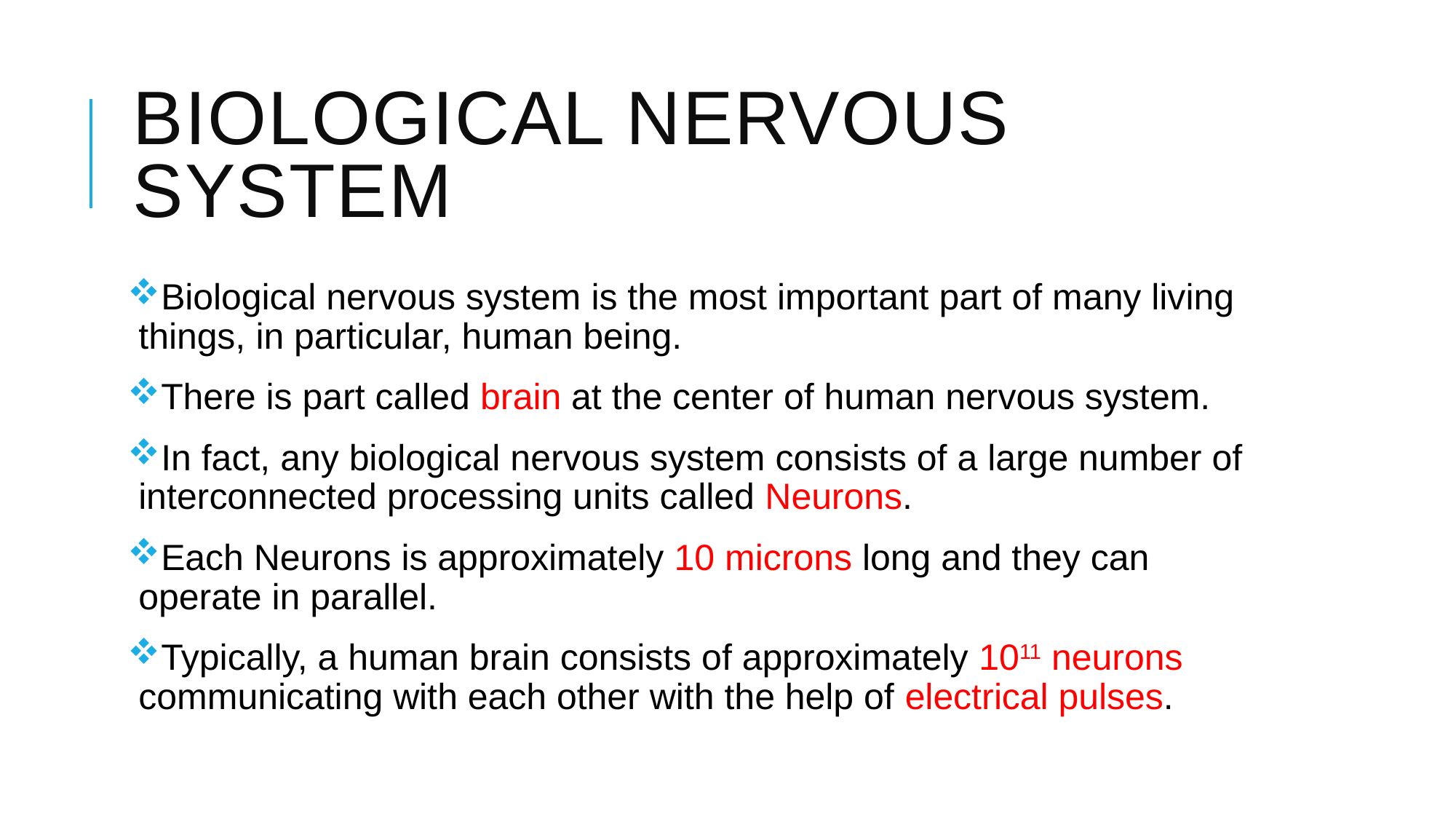

# Biological nervous system
Biological nervous system is the most important part of many living things, in particular, human being.
There is part called brain at the center of human nervous system.
In fact, any biological nervous system consists of a large number of interconnected processing units called Neurons.
Each Neurons is approximately 10 microns long and they can operate in parallel.
Typically, a human brain consists of approximately 1011 neurons communicating with each other with the help of electrical pulses.